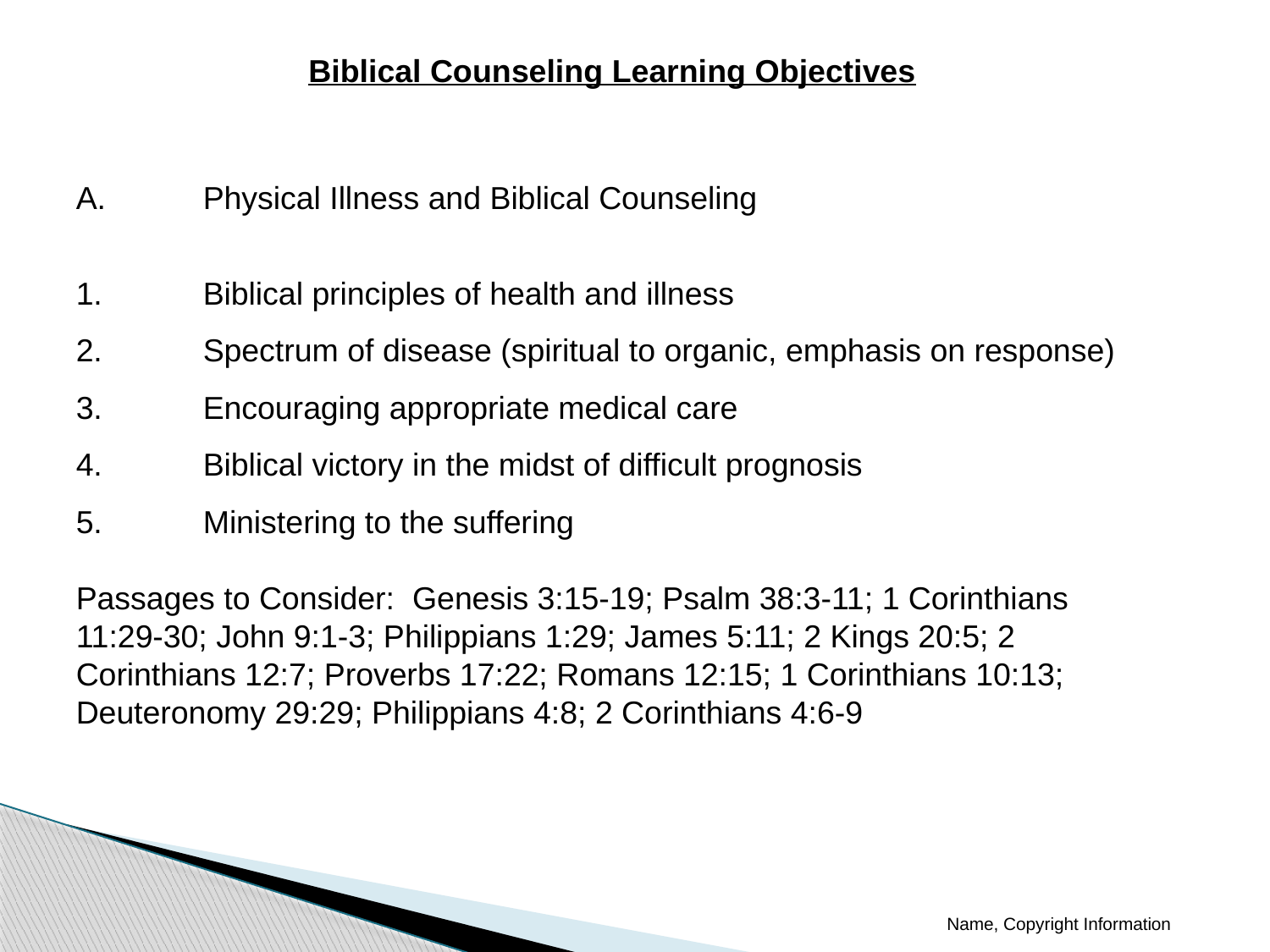

Biblical Counseling Learning Objectives
A.	Physical Illness and Biblical Counseling

1.	Biblical principles of health and illness
2.	Spectrum of disease (spiritual to organic, emphasis on response)
3.	Encouraging appropriate medical care
4.	Biblical victory in the midst of difficult prognosis
5.	Ministering to the suffering

Passages to Consider:  Genesis 3:15-19; Psalm 38:3-11; 1 Corinthians
11:29-30; John 9:1-3; Philippians 1:29; James 5:11; 2 Kings 20:5; 2
Corinthians 12:7; Proverbs 17:22; Romans 12:15; 1 Corinthians 10:13;
Deuteronomy 29:29; Philippians 4:8; 2 Corinthians 4:6-9
Name, Copyright Information